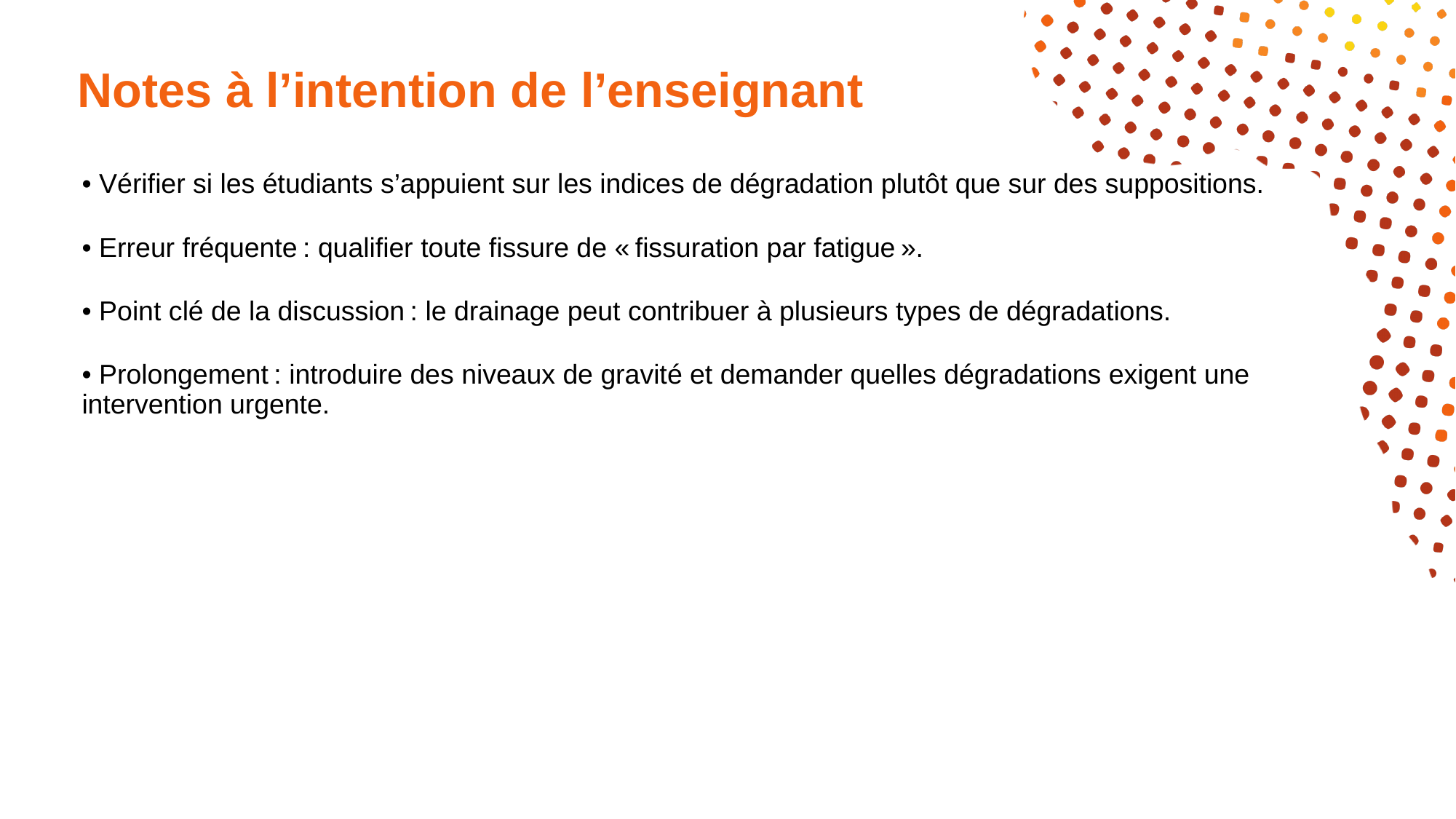

# Notes à l’intention de l’enseignant

• Vérifier si les étudiants s’appuient sur les indices de dégradation plutôt que sur des suppositions.
• Erreur fréquente : qualifier toute fissure de « fissuration par fatigue ».
• Point clé de la discussion : le drainage peut contribuer à plusieurs types de dégradations.
• Prolongement : introduire des niveaux de gravité et demander quelles dégradations exigent une intervention urgente.